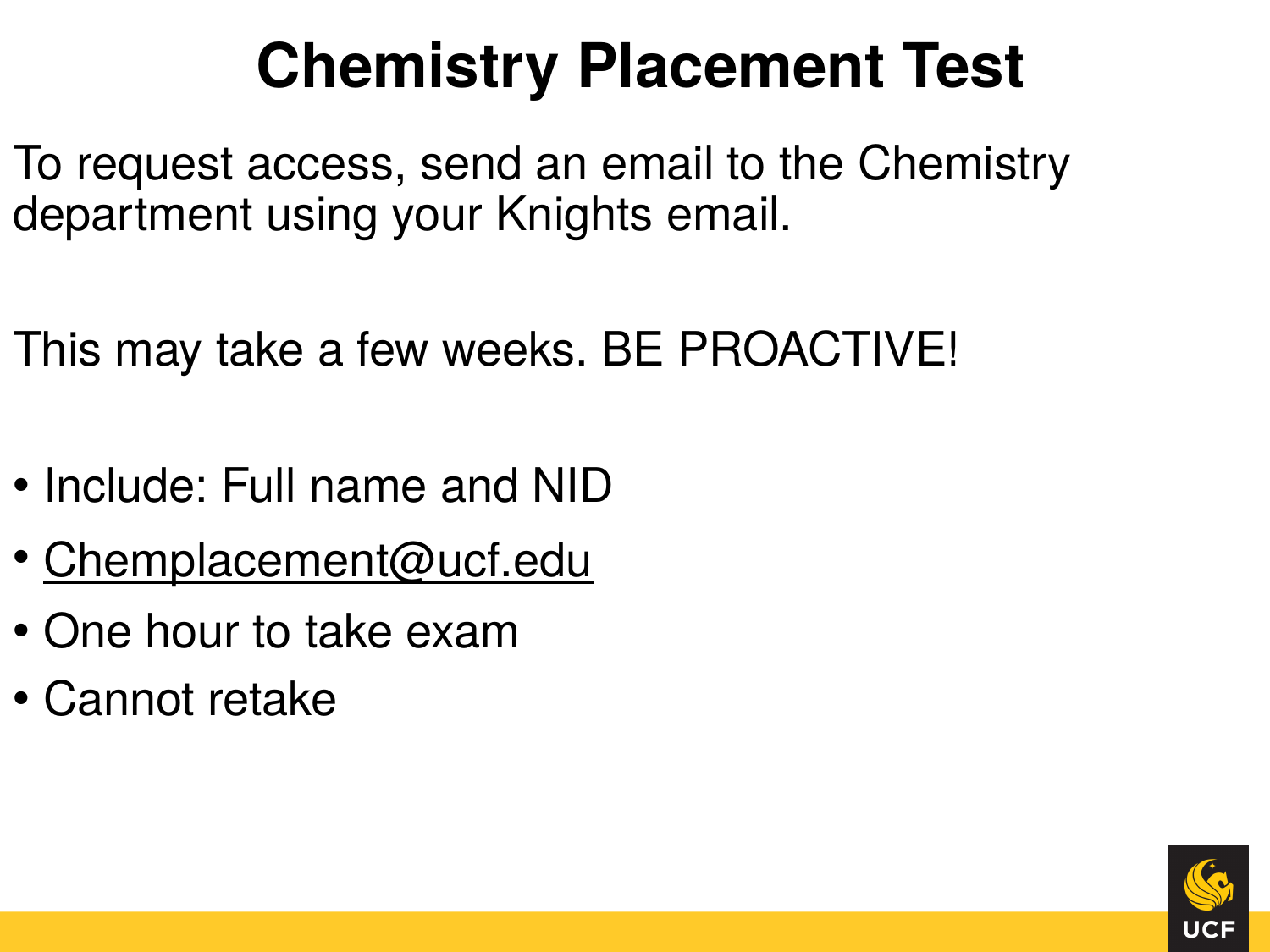

# Chemistry Placement Test
To request access, send an email to the Chemistry department using your Knights email.

This may take a few weeks. BE PROACTIVE!

Include: Full name and NID
Chemplacement@ucf.edu
One hour to take exam
Cannot retake